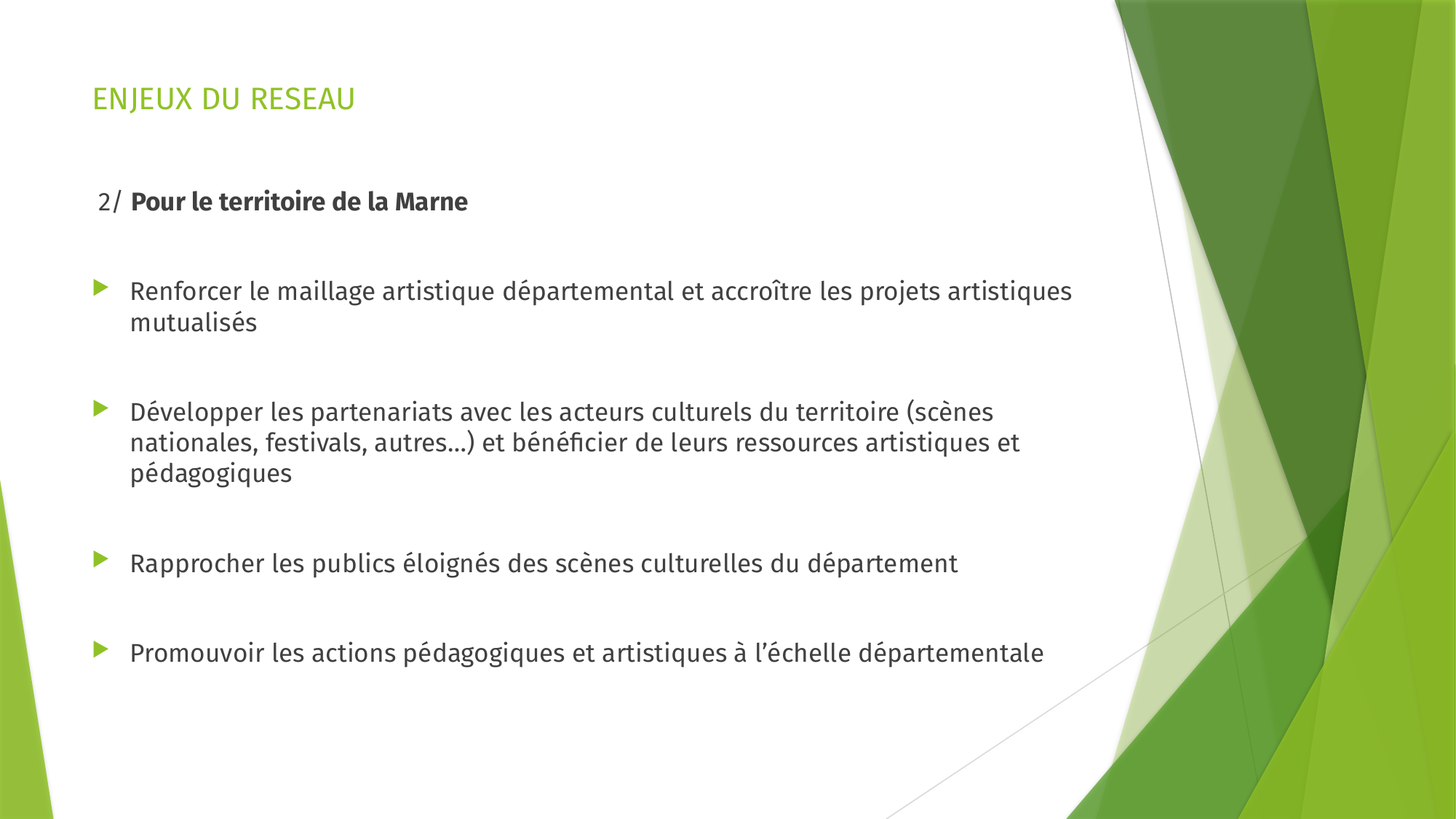

# ENJEUX DU RESEAU
 2/ Pour le territoire de la Marne

Renforcer le maillage artistique départemental et accroître les projets artistiques mutualisés

Développer les partenariats avec les acteurs culturels du territoire (scènes nationales, festivals, autres…) et bénéficier de leurs ressources artistiques et pédagogiques

Rapprocher les publics éloignés des scènes culturelles du département

Promouvoir les actions pédagogiques et artistiques à l’échelle départementale